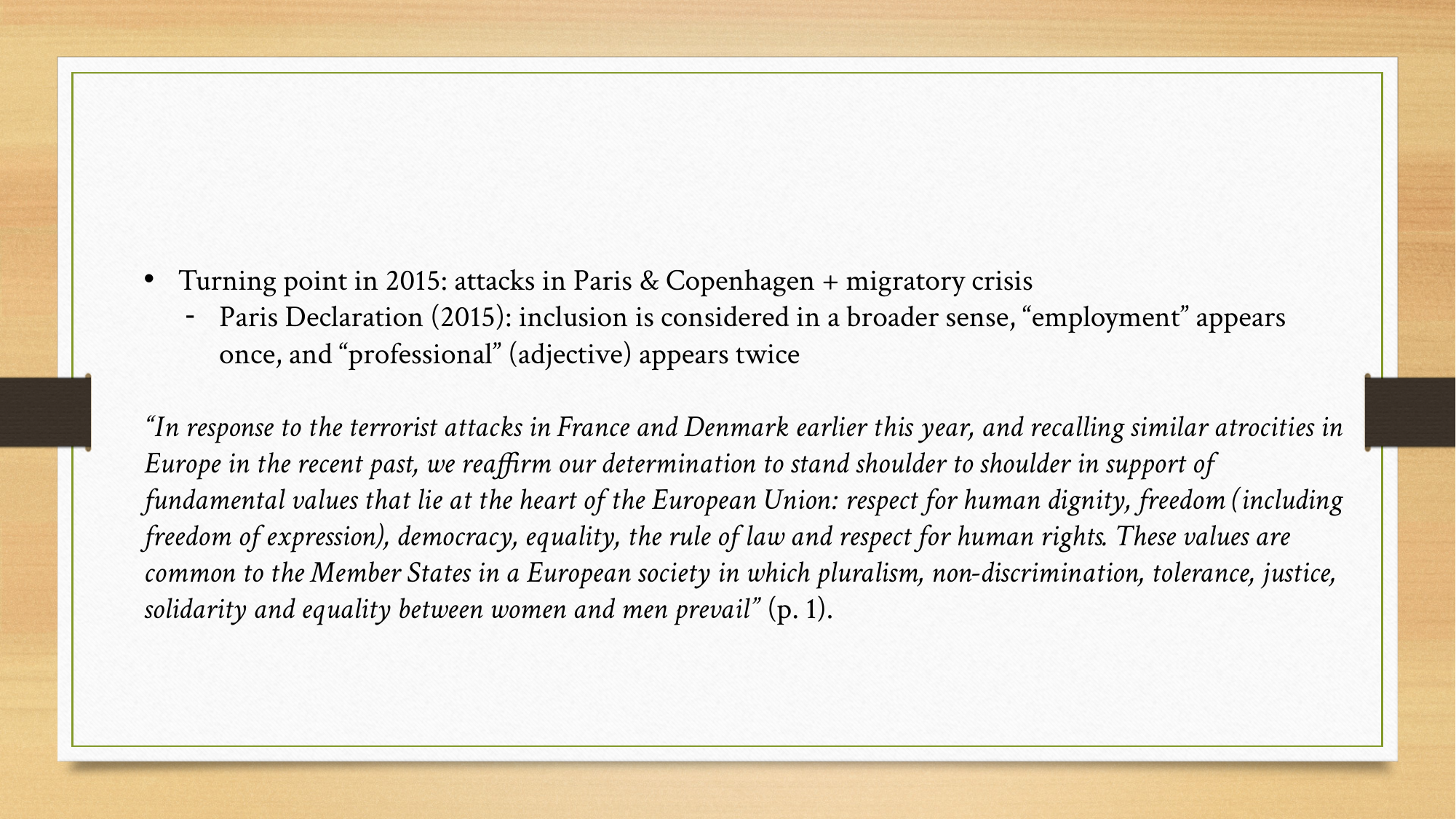

Turning point in 2015: attacks in Paris & Copenhagen + migratory crisis
Paris Declaration (2015): inclusion is considered in a broader sense, “employment” appears once, and “professional” (adjective) appears twice

“In response to the terrorist attacks in France and Denmark earlier this year, and recalling similar atrocities in Europe in the recent past, we reaffirm our determination to stand shoulder to shoulder in support of fundamental values that lie at the heart of the European Union: respect for human dignity, freedom (including freedom of expression), democracy, equality, the rule of law and respect for human rights. These values are common to the Member States in a European society in which pluralism, non-discrimination, tolerance, justice, solidarity and equality between women and men prevail” (p. 1).